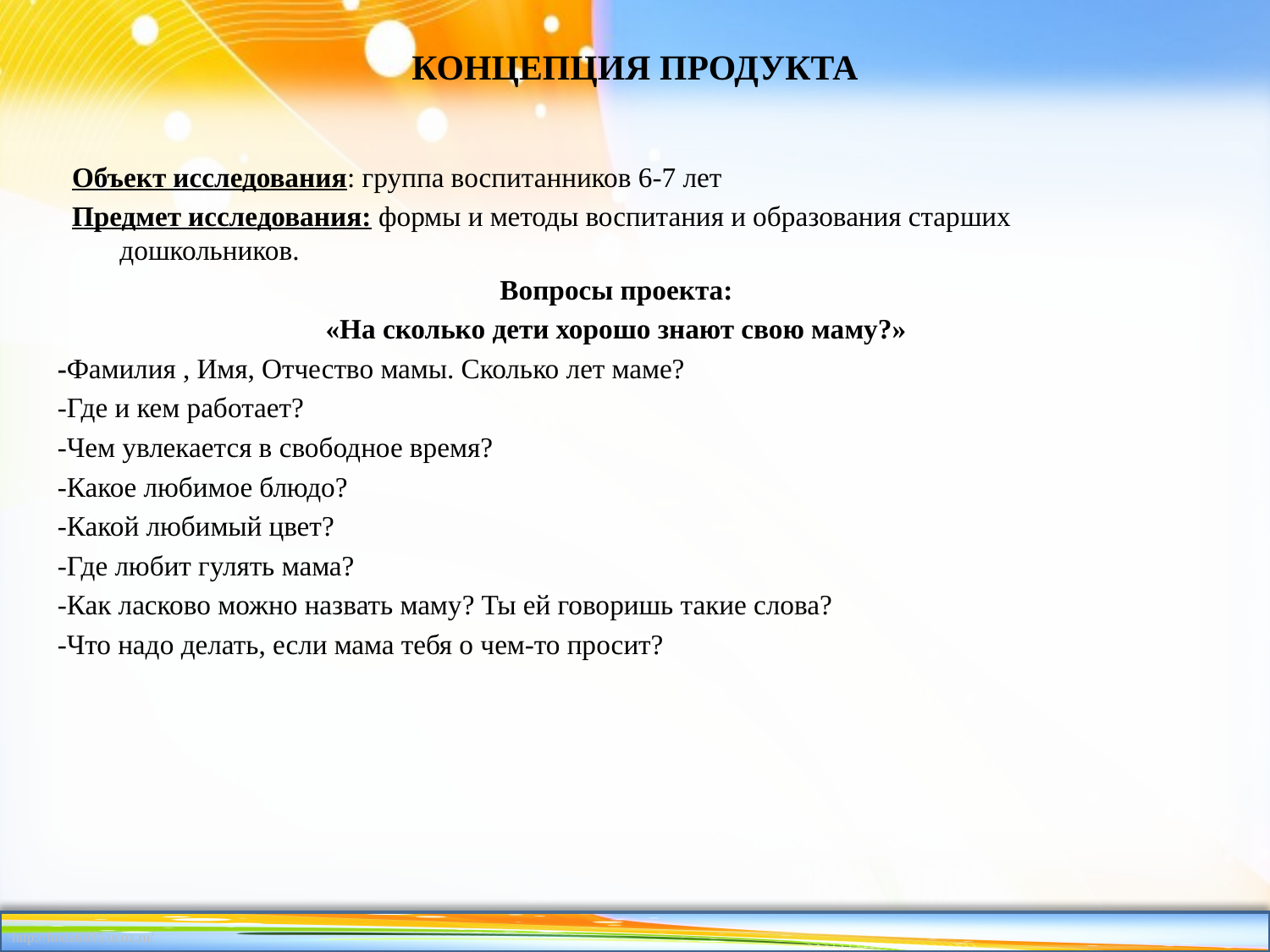

# КОНЦЕПЦИЯ ПРОДУКТА

Объект исследования: группа воспитанников 6-7 лет
Предмет исследования: формы и методы воспитания и образования старших дошкольников.
Вопросы проекта:
«На сколько дети хорошо знают свою маму?»
-Фамилия , Имя, Отчество мамы. Сколько лет маме?
-Где и кем работает?
-Чем увлекается в свободное время?
-Какое любимое блюдо?
-Какой любимый цвет?
-Где любит гулять мама?
-Как ласково можно назвать маму? Ты ей говоришь такие слова?
-Что надо делать, если мама тебя о чем-то просит?